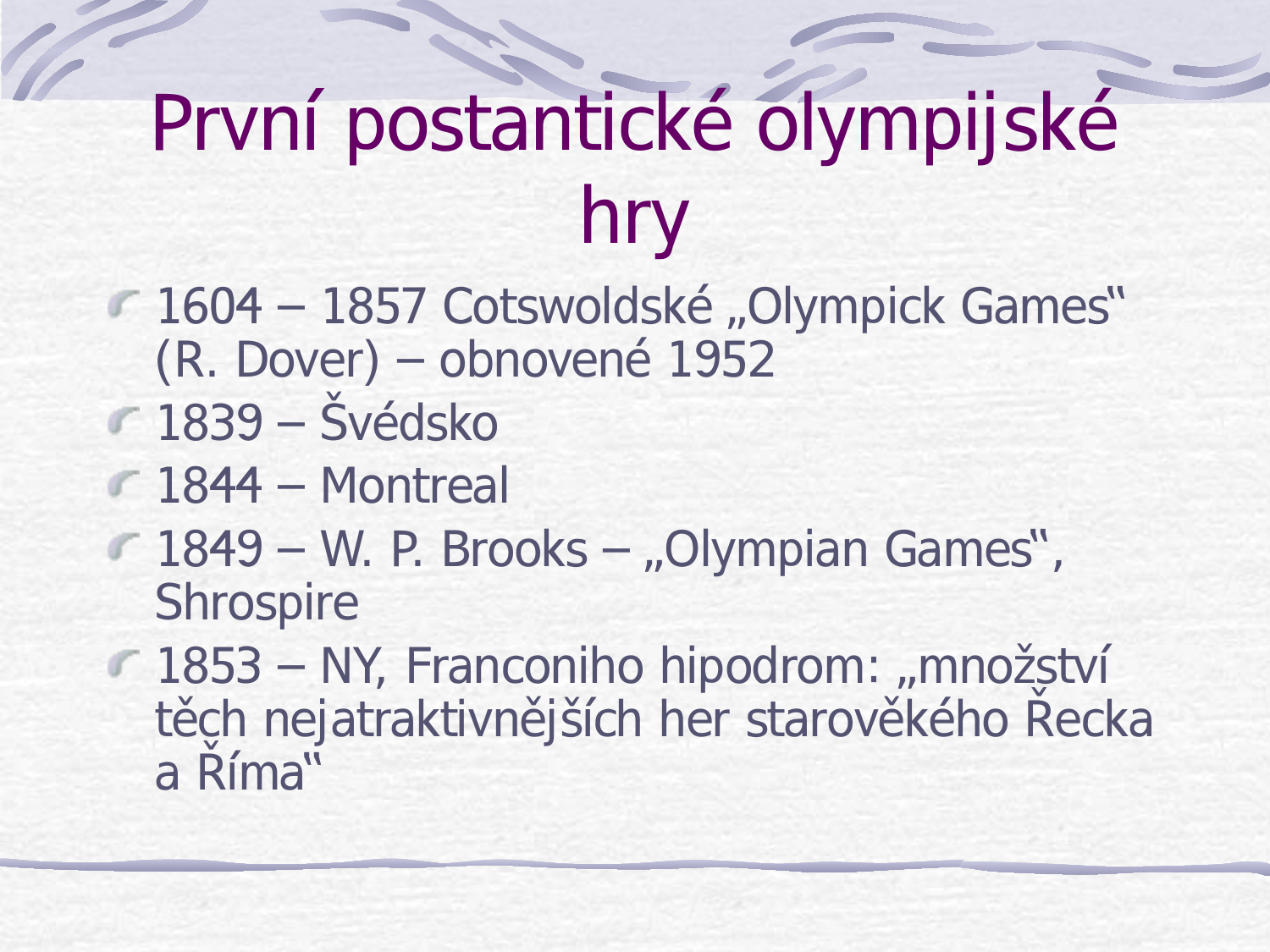

# První postantické olympijské hry
1604 – 1857 Cotswoldské „Olympick Games“ (R. Dover) – obnovené 1952
1839 – Švédsko
1844 – Montreal
1849 – W. P. Brooks – „Olympian Games“, Shrospire
1853 – NY, Franconiho hipodrom: „množství těch nejatraktivnějších her starověkého Řecka a Říma“